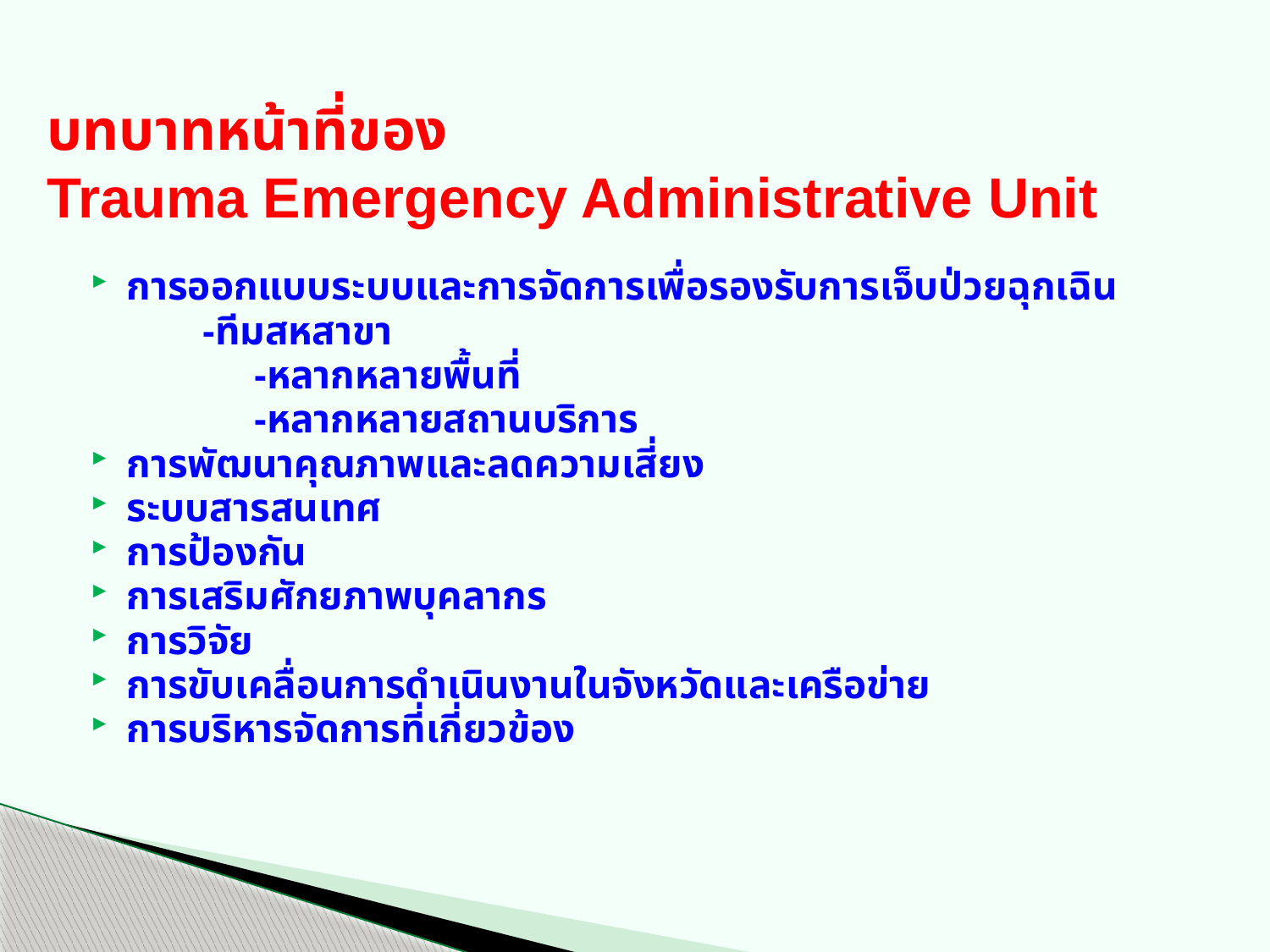

บทบาทหน้าที่ของ
Trauma Emergency Administrative Unit
การออกแบบระบบและการจัดการเพื่อรองรับการเจ็บป่วยฉุกเฉิน
	       -ทีมสหสาขา
		-หลากหลายพื้นที่
		-หลากหลายสถานบริการ
การพัฒนาคุณภาพและลดความเสี่ยง
ระบบสารสนเทศ
การป้องกัน
การเสริมศักยภาพบุคลากร
การวิจัย
การขับเคลื่อนการดำเนินงานในจังหวัดและเครือข่าย
การบริหารจัดการที่เกี่ยวข้อง